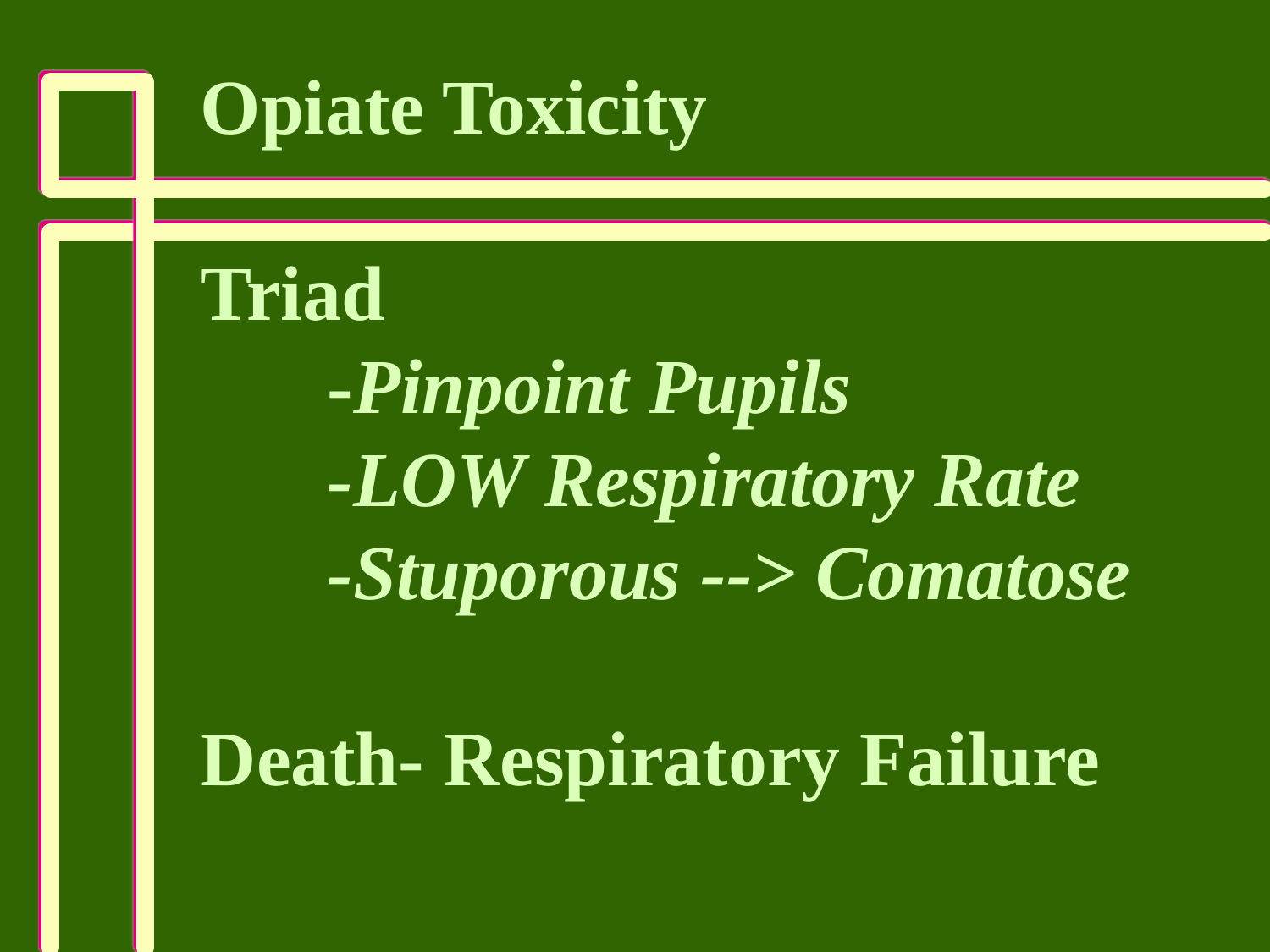

Opiate Toxicity

Triad
	-Pinpoint Pupils
	-LOW Respiratory Rate
	-Stuporous --> Comatose

Death- Respiratory Failure